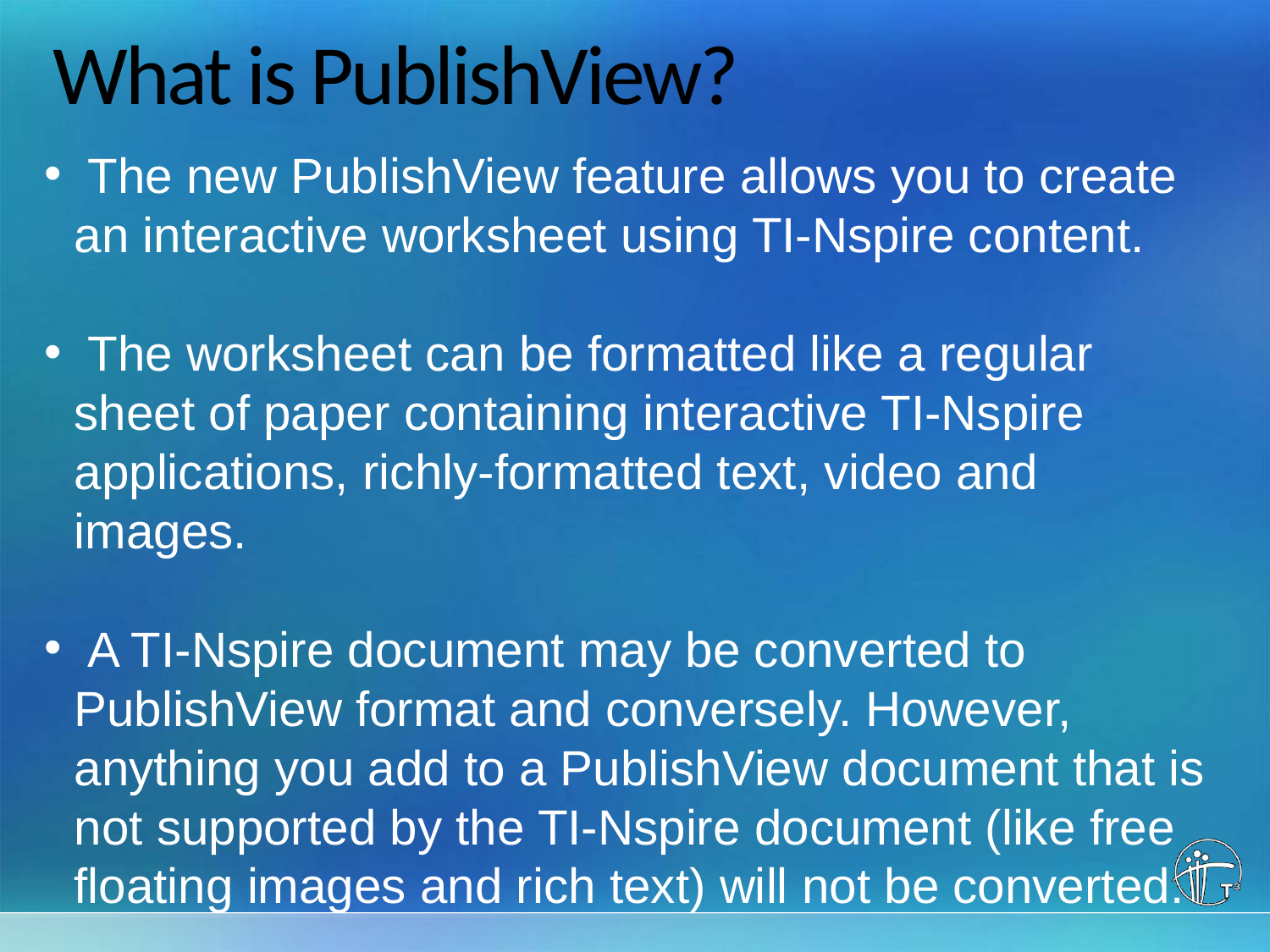

# What is PublishView?
 The new PublishView feature allows you to create an interactive worksheet using TI‐Nspire content.

 The worksheet can be formatted like a regular sheet of paper containing interactive TI-Nspire applications, richly‐formatted text, video and images.

 A TI-Nspire document may be converted to PublishView format and conversely. However, anything you add to a PublishView document that is not supported by the TI-Nspire document (like free floating images and rich text) will not be converted.